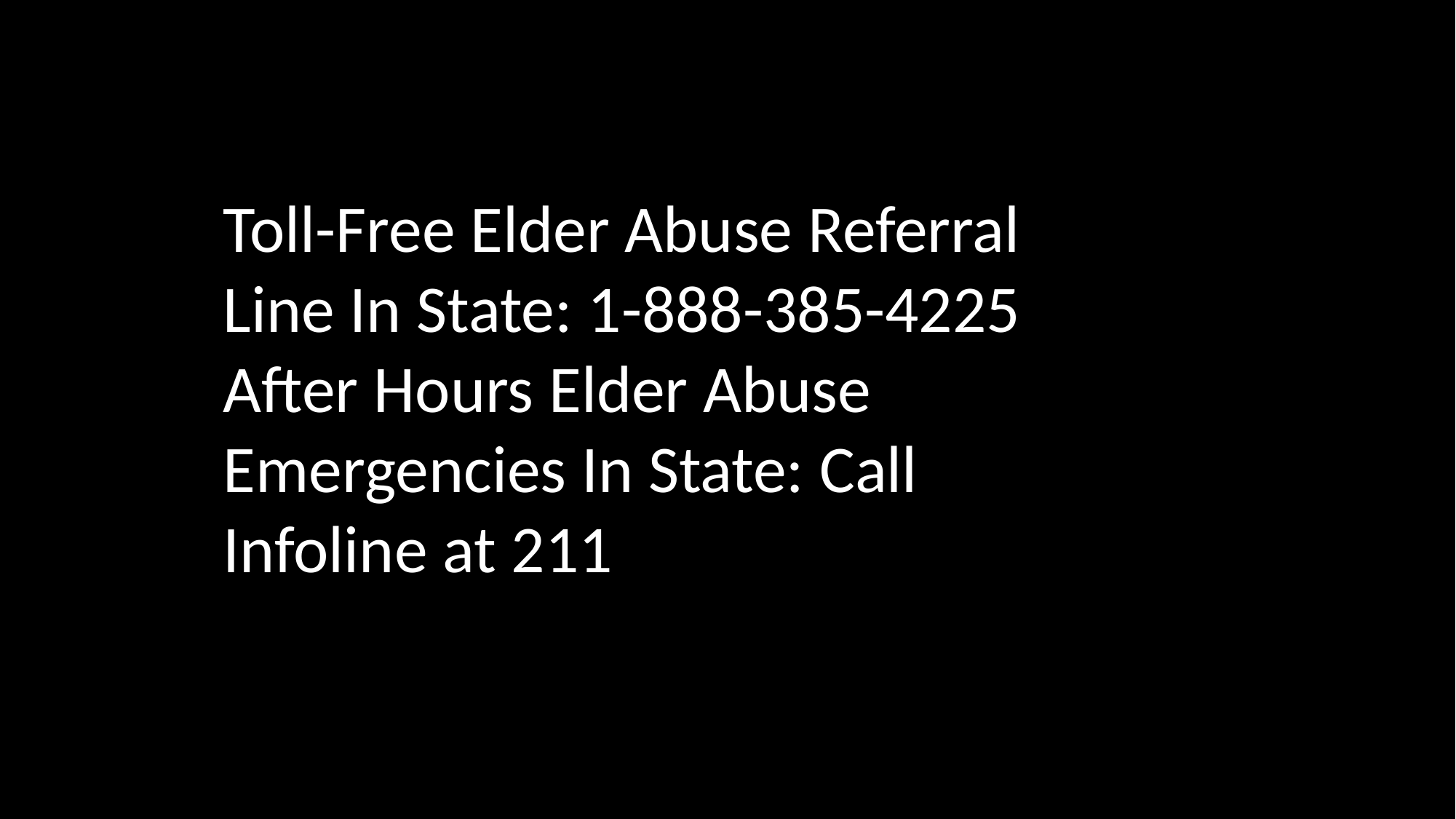

Toll-Free Elder Abuse Referral Line In State: 1-888-385-4225 After Hours Elder Abuse Emergencies In State: Call Infoline at 211